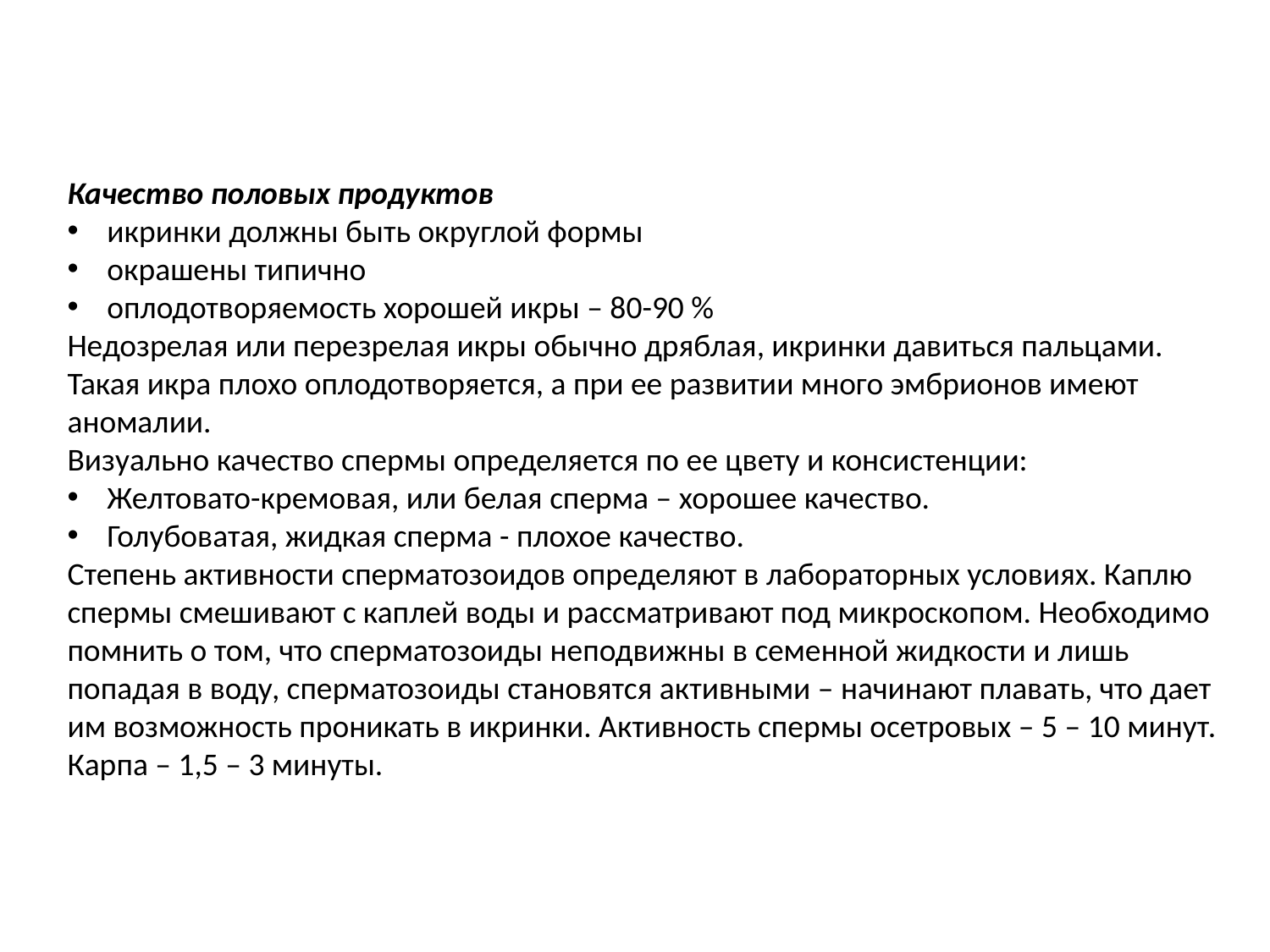

Качество половых продуктов
икринки должны быть округлой формы
окрашены типично
оплодотворяемость хорошей икры – 80-90 %
Недозрелая или перезрелая икры обычно дряблая, икринки давиться пальцами. Такая икра плохо оплодотворяется, а при ее развитии много эмбрионов имеют аномалии.
Визуально качество спермы определяется по ее цвету и консистенции:
Желтовато-кремовая, или белая сперма – хорошее качество.
Голубоватая, жидкая сперма - плохое качество.
Степень активности сперматозоидов определяют в лабораторных условиях. Каплю спермы смешивают с каплей воды и рассматривают под микроскопом. Необходимо помнить о том, что сперматозоиды неподвижны в семенной жидкости и лишь попадая в воду, сперматозоиды становятся активными – начинают плавать, что дает им возможность проникать в икринки. Активность спермы осетровых – 5 – 10 минут. Карпа – 1,5 – 3 минуты.